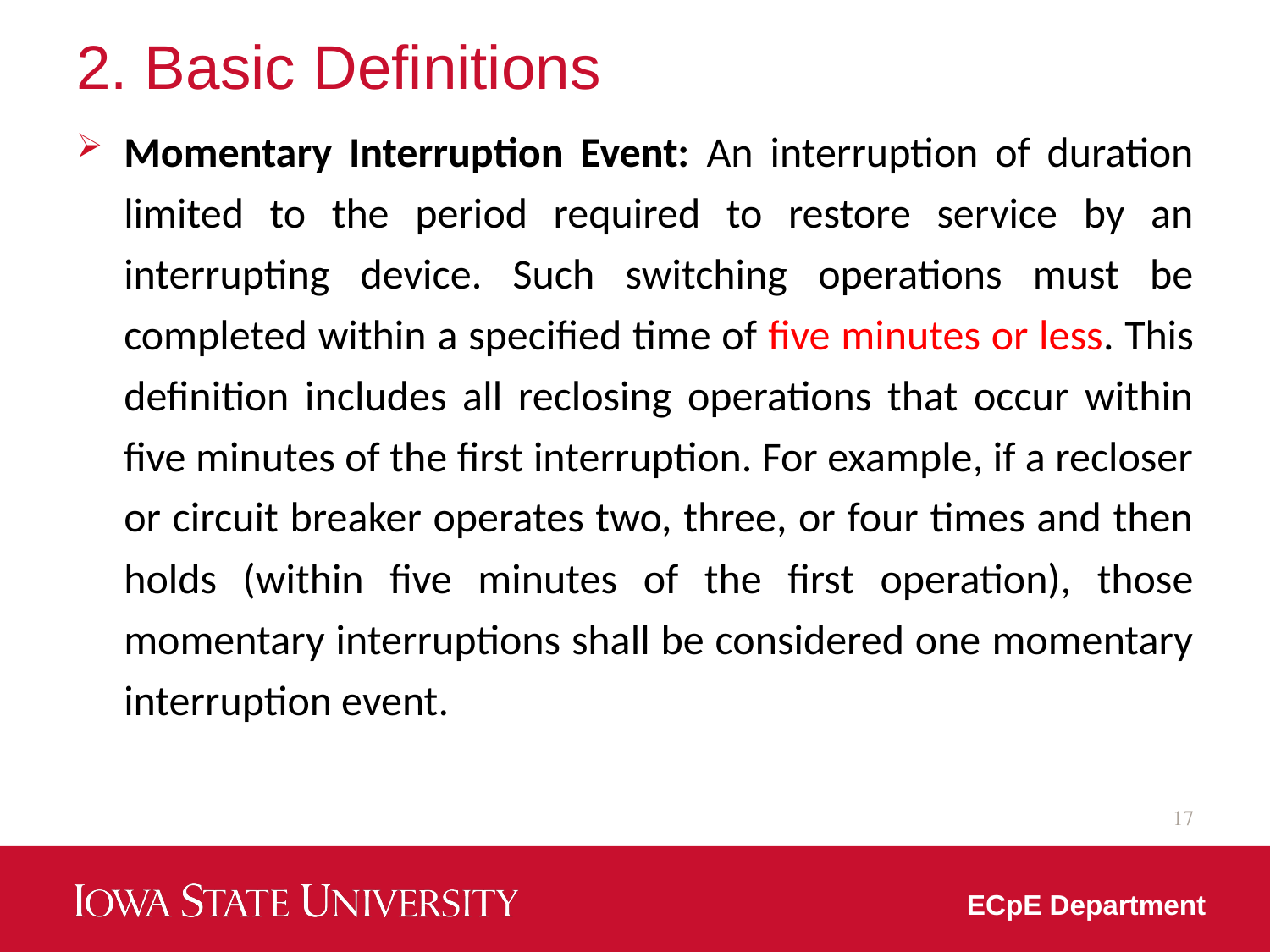

# 2. Basic Definitions
Momentary Interruption Event: An interruption of duration limited to the period required to restore service by an interrupting device. Such switching operations must be completed within a specified time of five minutes or less. This definition includes all reclosing operations that occur within five minutes of the first interruption. For example, if a recloser or circuit breaker operates two, three, or four times and then holds (within five minutes of the first operation), those momentary interruptions shall be considered one momentary interruption event.

17
ECpE Department